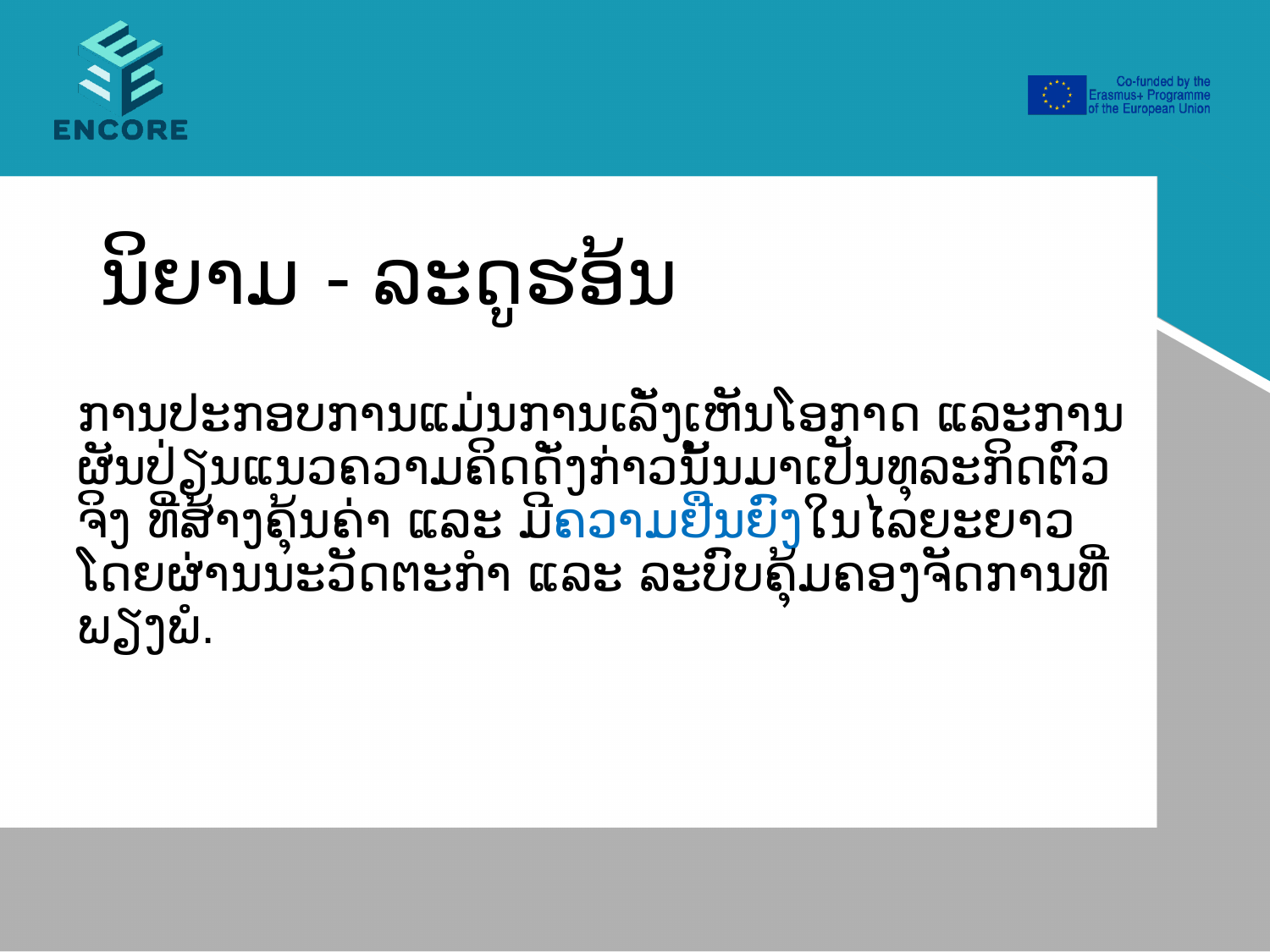

# ນິຍາມ - ລະດູຮອ້ນ
ການປະກອບການແມ່ນການເລັ່ງເຫັນໂອກາດ ແລະການຜັນປ່ຽນແນວຄວາມຄິດດັ່ງກ່າວນັ້ນມາເປັນທຸລະກິດຕົວຈິງ ທີ່ສ້າງຄຸ້ນຄ່າ ແລະ ມີຄວາມຢືນຍົງໃນໄລຍະຍາວ ໂດຍຜ່ານນະວັດຕະກຳ ແລະ ລະບົບຄຸ້ມຄອງຈັດການທີ່ພຽງພໍ.